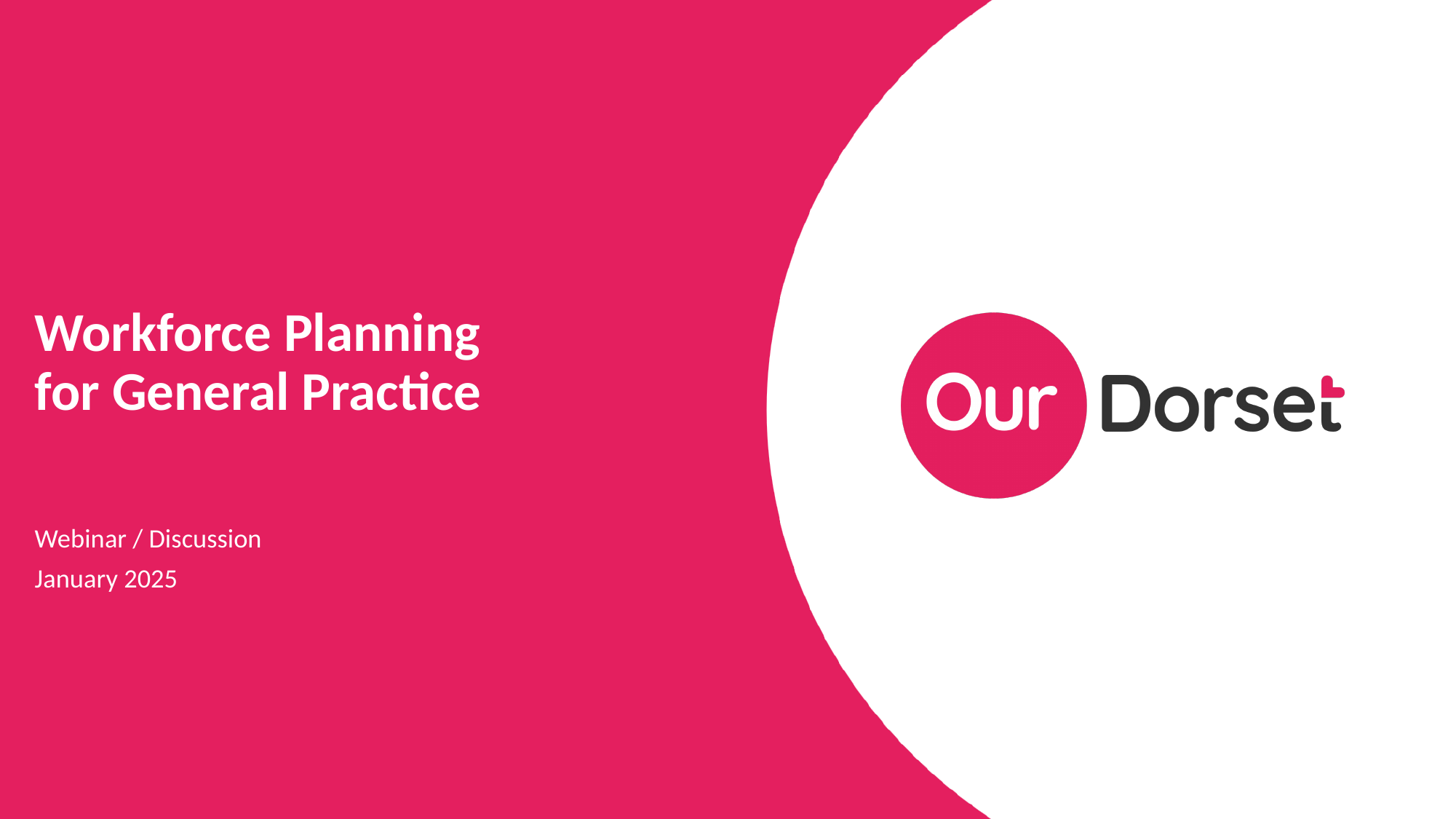

# Workforce Planning for General Practice
Webinar / Discussion
January 2025